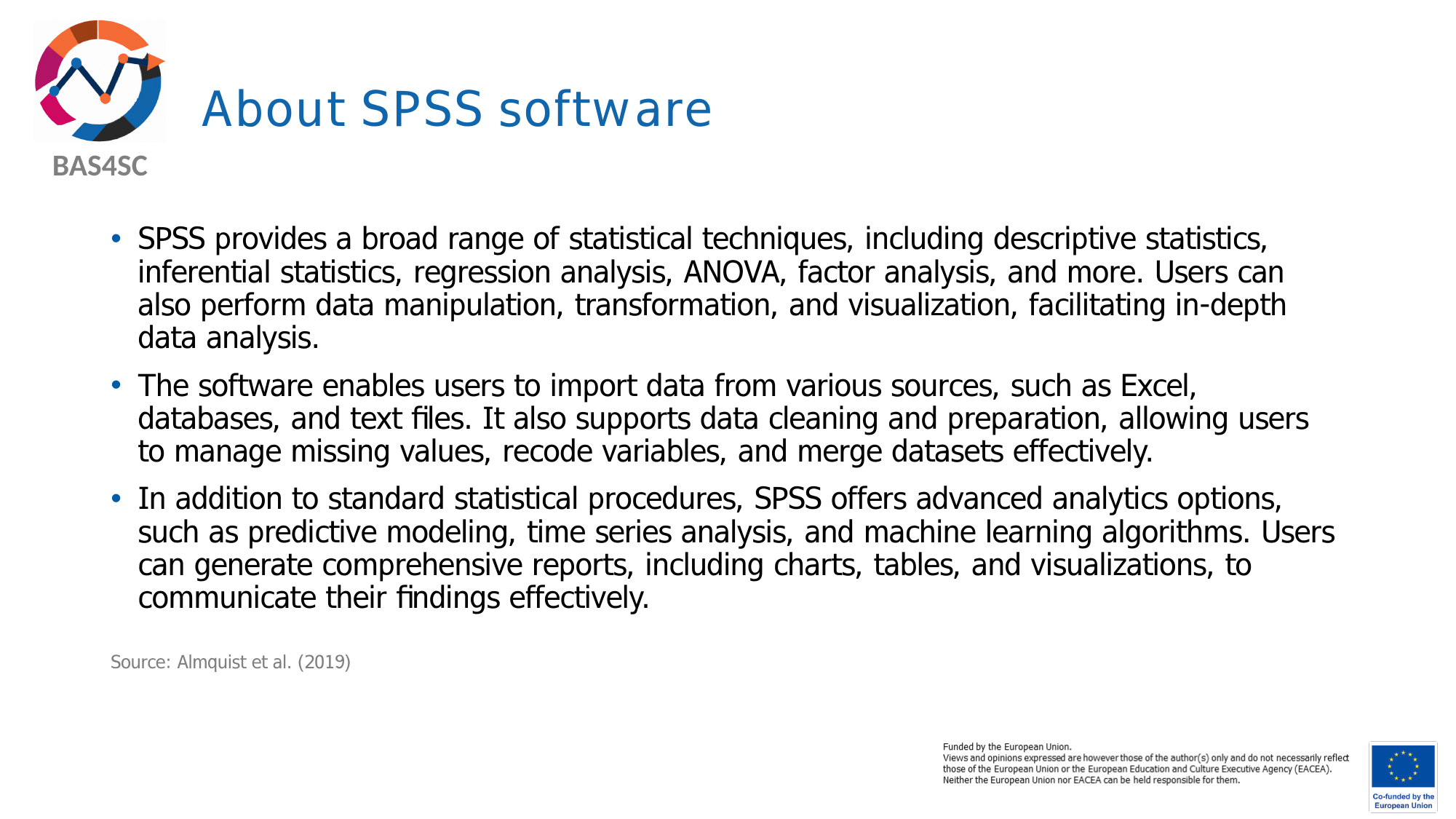

# About SPSS software
SPSS provides a broad range of statistical techniques, including descriptive statistics, inferential statistics, regression analysis, ANOVA, factor analysis, and more. Users can also perform data manipulation, transformation, and visualization, facilitating in-depth data analysis.
The software enables users to import data from various sources, such as Excel, databases, and text files. It also supports data cleaning and preparation, allowing users to manage missing values, recode variables, and merge datasets effectively.
In addition to standard statistical procedures, SPSS offers advanced analytics options, such as predictive modeling, time series analysis, and machine learning algorithms. Users can generate comprehensive reports, including charts, tables, and visualizations, to communicate their findings effectively.
Source: Almquist et al. (2019)